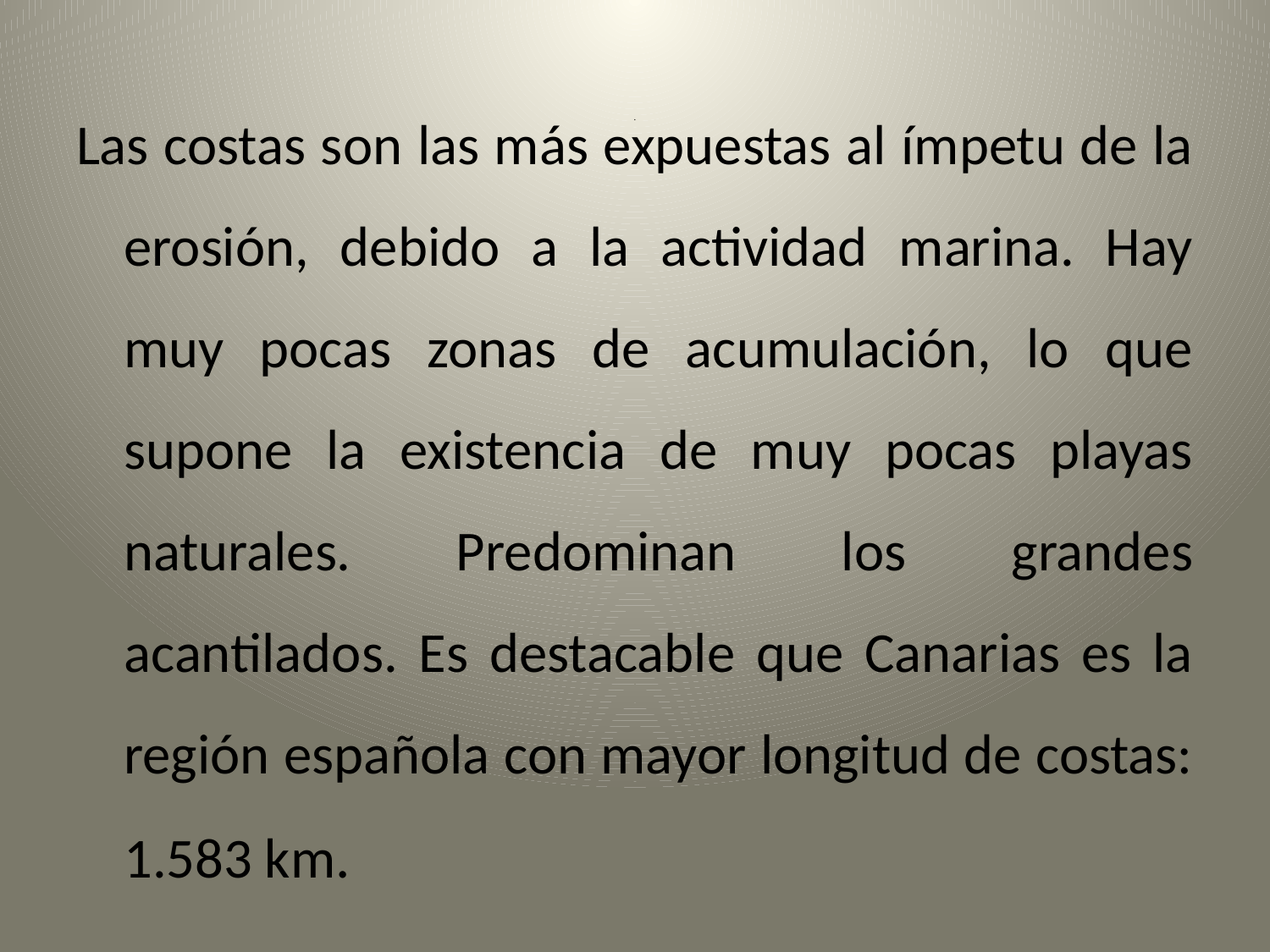

Las costas son las más expuestas al ímpetu de la erosión, debido a la actividad marina. Hay muy pocas zonas de acumulación, lo que supone la existencia de muy pocas playas naturales. Predominan los grandes acantilados. Es destacable que Canarias es la región española con mayor longitud de costas: 1.583 km.
.